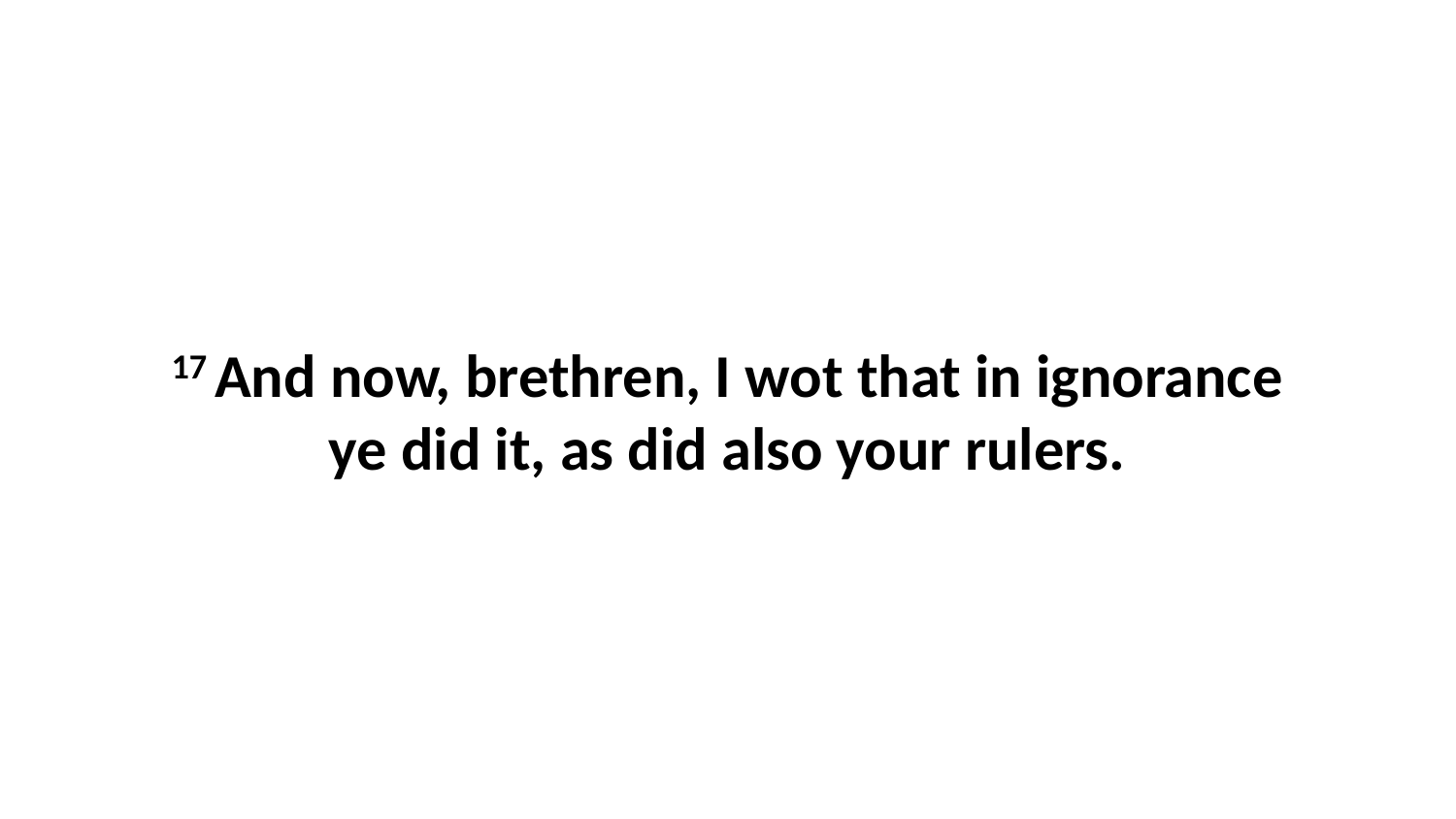

17 And now, brethren, I wot that in ignorance ye did it, as did also your rulers.